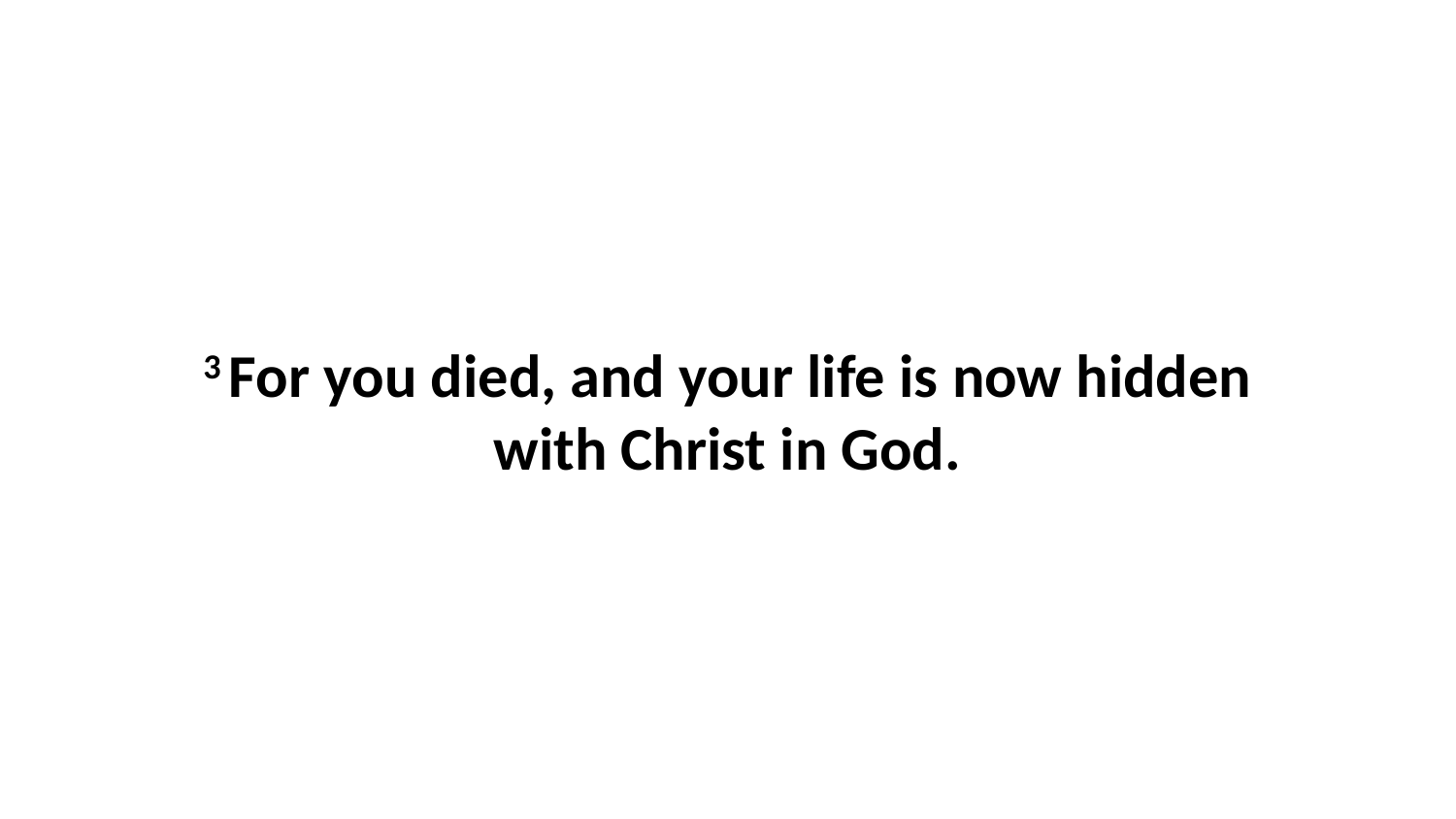

3 For you died, and your life is now hidden with Christ in God.